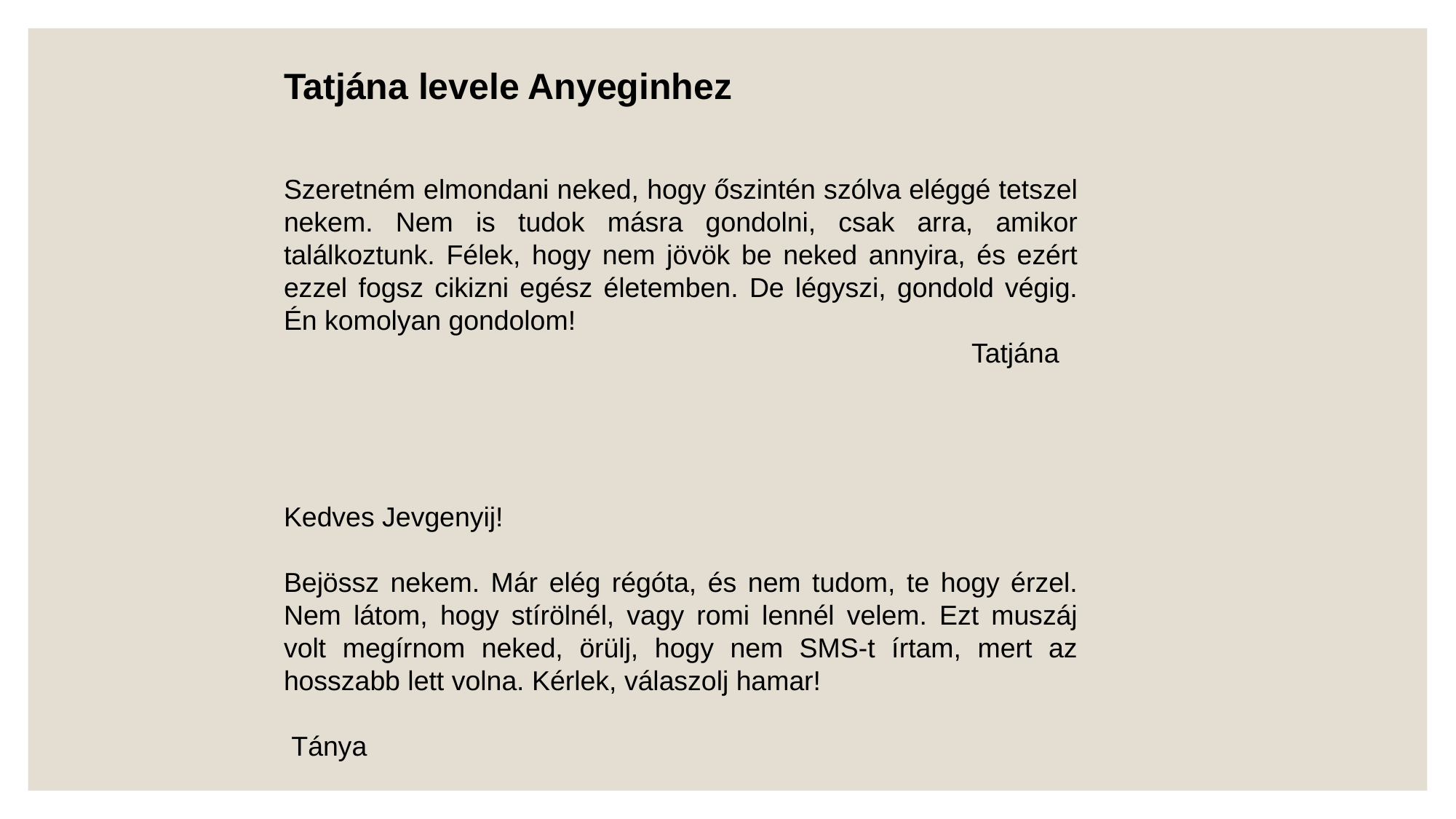

Tatjána levele Anyeginhez

Szeretném elmondani neked, hogy őszintén szólva eléggé tetszel nekem. Nem is tudok másra gondolni, csak arra, amikor találkoztunk. Félek, hogy nem jövök be neked annyira, és ezért ezzel fogsz cikizni egész életemben. De légyszi, gondold végig. Én komolyan gondolom!
                                                                                          Tatjána

Kedves Jevgenyij!

Bejössz nekem. Már elég régóta, és nem tudom, te hogy érzel. Nem látom, hogy stírölnél, vagy romi lennél velem. Ezt muszáj volt megírnom neked, örülj, hogy nem SMS-t írtam, mert az hosszabb lett volna. Kérlek, válaszolj hamar!
                                                                                                         Tánya